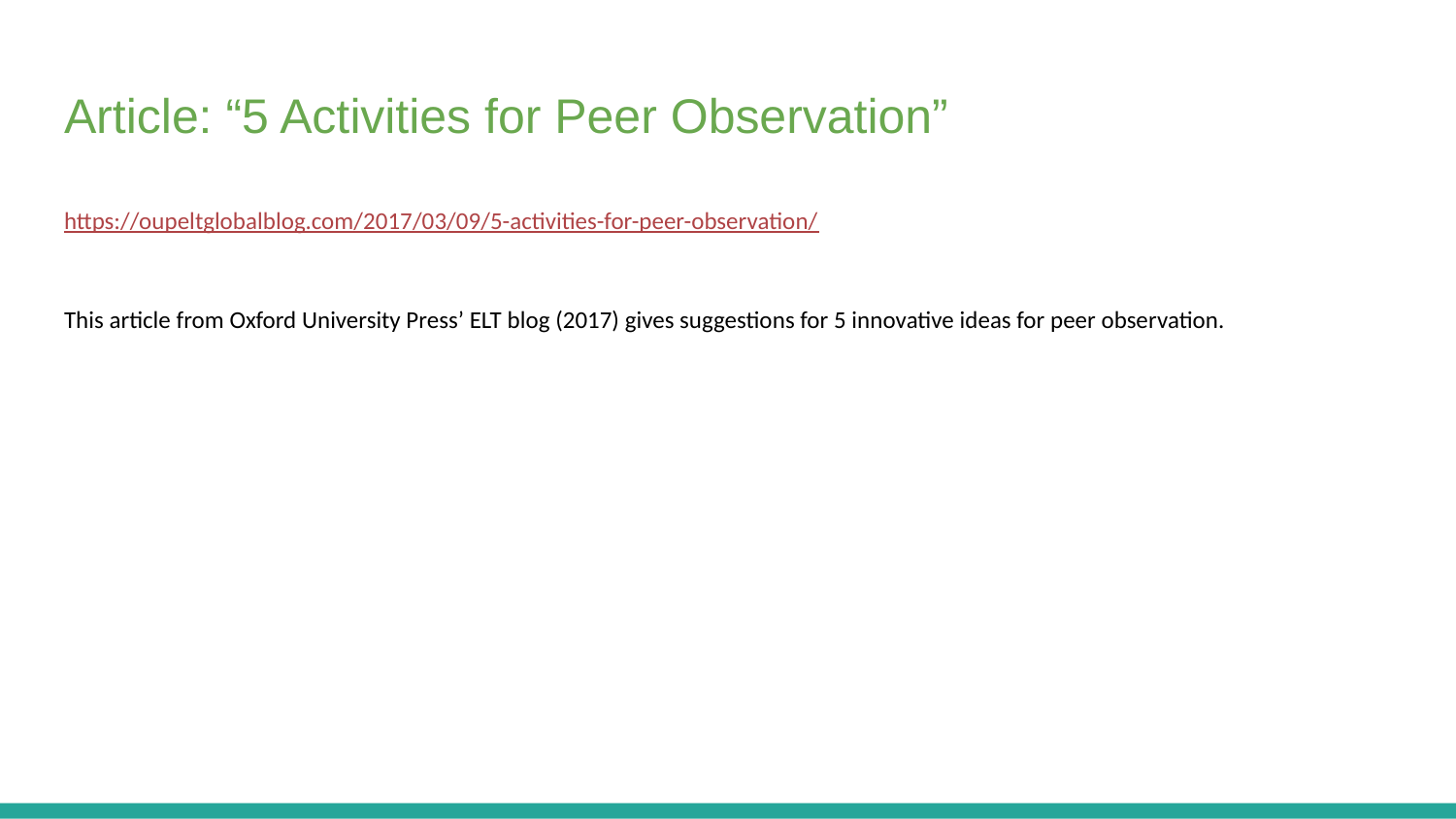

# Article: “5 Activities for Peer Observation”
https://oupeltglobalblog.com/2017/03/09/5-activities-for-peer-observation/

This article from Oxford University Press’ ELT blog (2017) gives suggestions for 5 innovative ideas for peer observation.